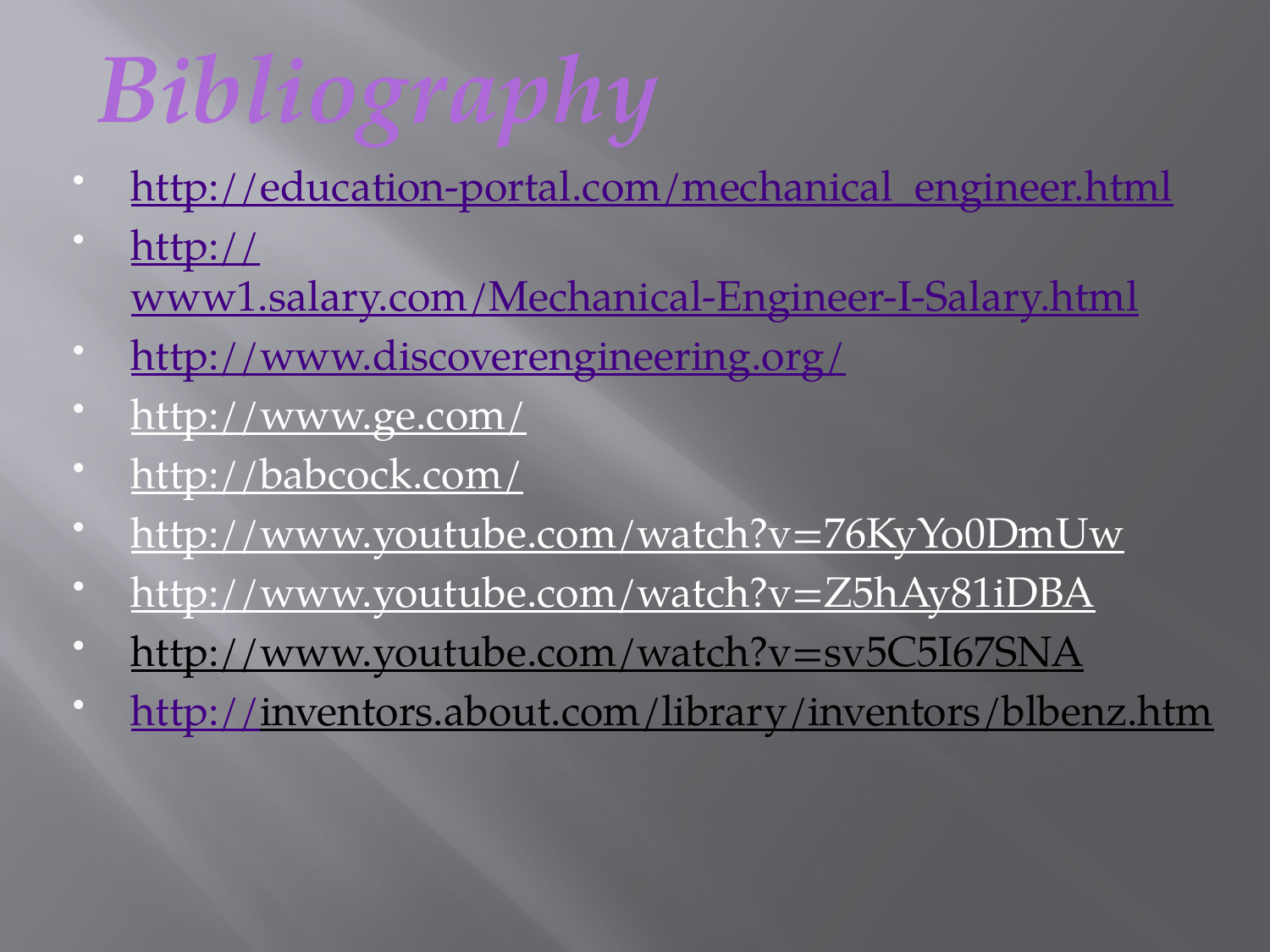

http://education-portal.com/mechanical_engineer.html
http://www1.salary.com/Mechanical-Engineer-I-Salary.html
http://www.discoverengineering.org/
http://www.ge.com/
http://babcock.com/
http://www.youtube.com/watch?v=76KyYo0DmUw
http://www.youtube.com/watch?v=Z5hAy81iDBA
http://www.youtube.com/watch?v=sv5C5I67SNA
http://inventors.about.com/library/inventors/blbenz.htm

Bibliography